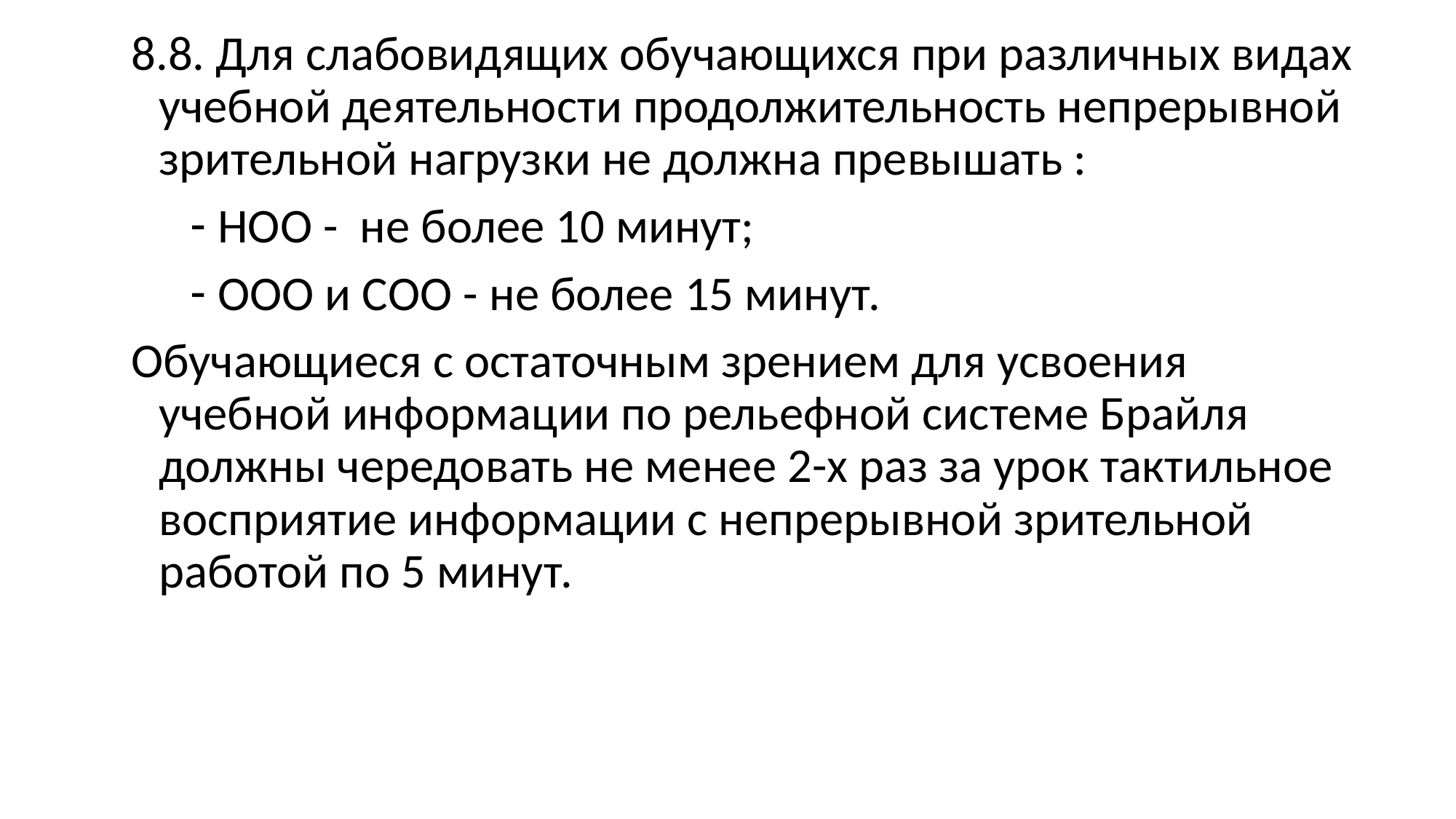

8.8. Для слабовидящих обучающихся при различных видах учебной деятельности продолжительность непрерывной зрительной нагрузки не должна превышать :
НОО -  не более 10 минут;
ООО и СОО - не более 15 минут.
Обучающиеся с остаточным зрением для усвоения учебной информации по рельефной системе Брайля должны чередовать не менее 2-х раз за урок тактильное восприятие информации с непрерывной зрительной работой по 5 минут.